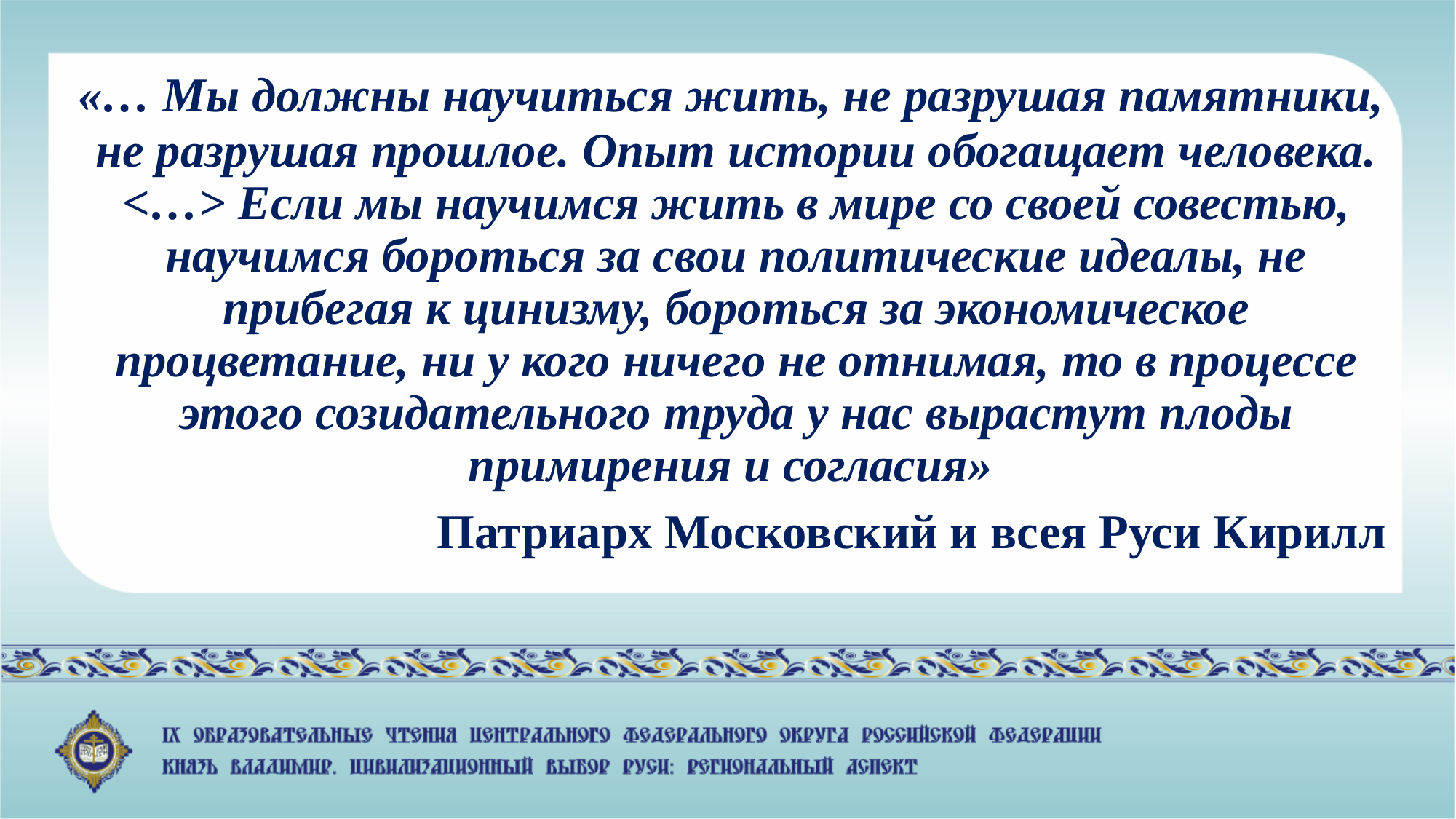

«… Мы должны научиться жить, не разрушая памятники, не разрушая прошлое. Опыт истории обогащает человека. <…> Если мы научимся жить в мире со своей совестью, научимся бороться за свои политические идеалы, не прибегая к цинизму, бороться за экономическое процветание, ни у кого ничего не отнимая, то в процессе этого созидательного труда у нас вырастут плоды примирения и согласия»
Патриарх Московский и всея Руси Кирилл